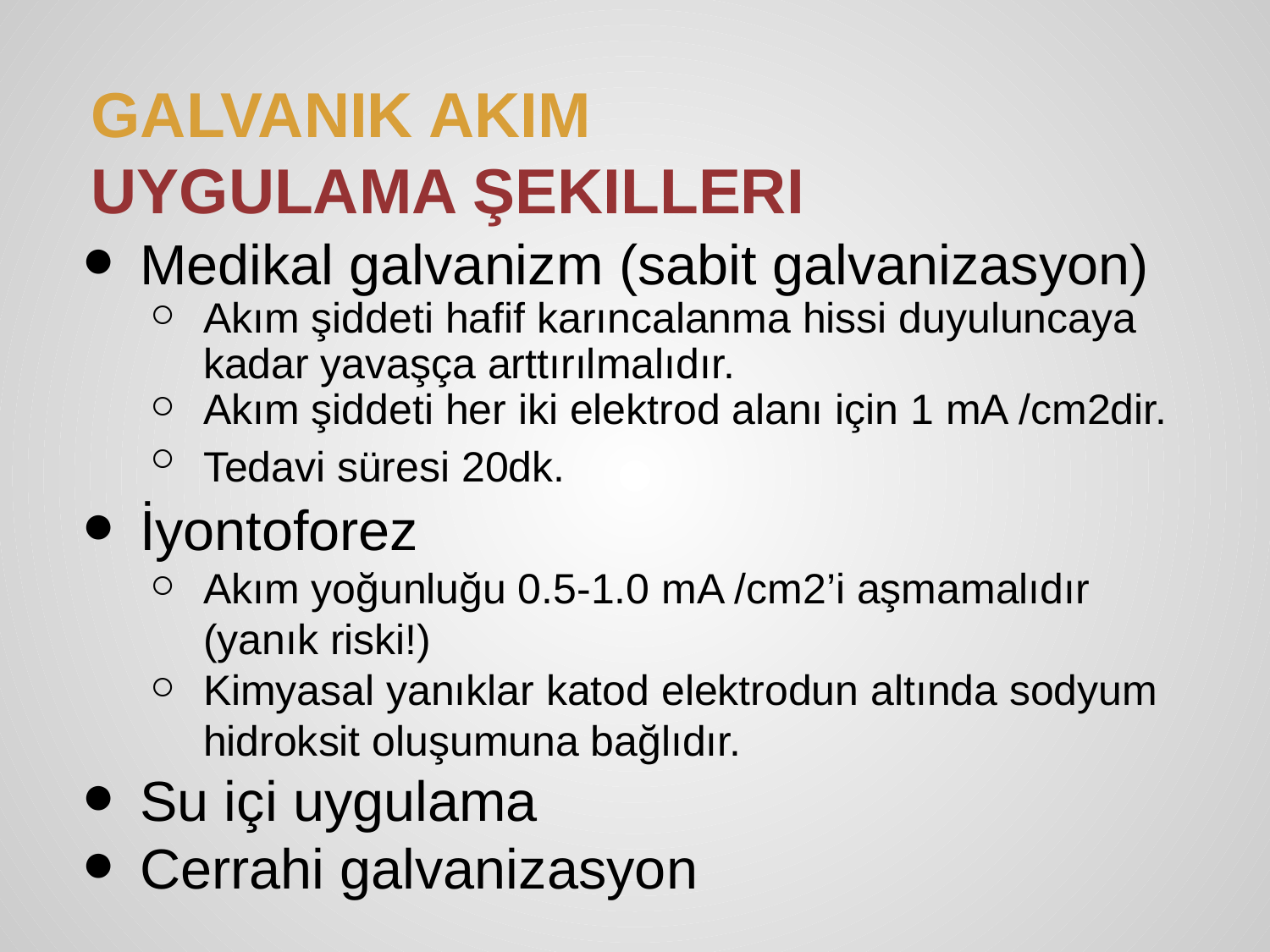

# Galvanik Akım
Uygulama Şekilleri
Medikal galvanizm (sabit galvanizasyon)
Akım şiddeti hafif karıncalanma hissi duyuluncaya kadar yavaşça arttırılmalıdır.
Akım şiddeti her iki elektrod alanı için 1 mA /cm2dir.
Tedavi süresi 20dk.
İyontoforez
Akım yoğunluğu 0.5-1.0 mA /cm2’i aşmamalıdır (yanık riski!)
Kimyasal yanıklar katod elektrodun altında sodyum hidroksit oluşumuna bağlıdır.
Su içi uygulama
Cerrahi galvanizasyon